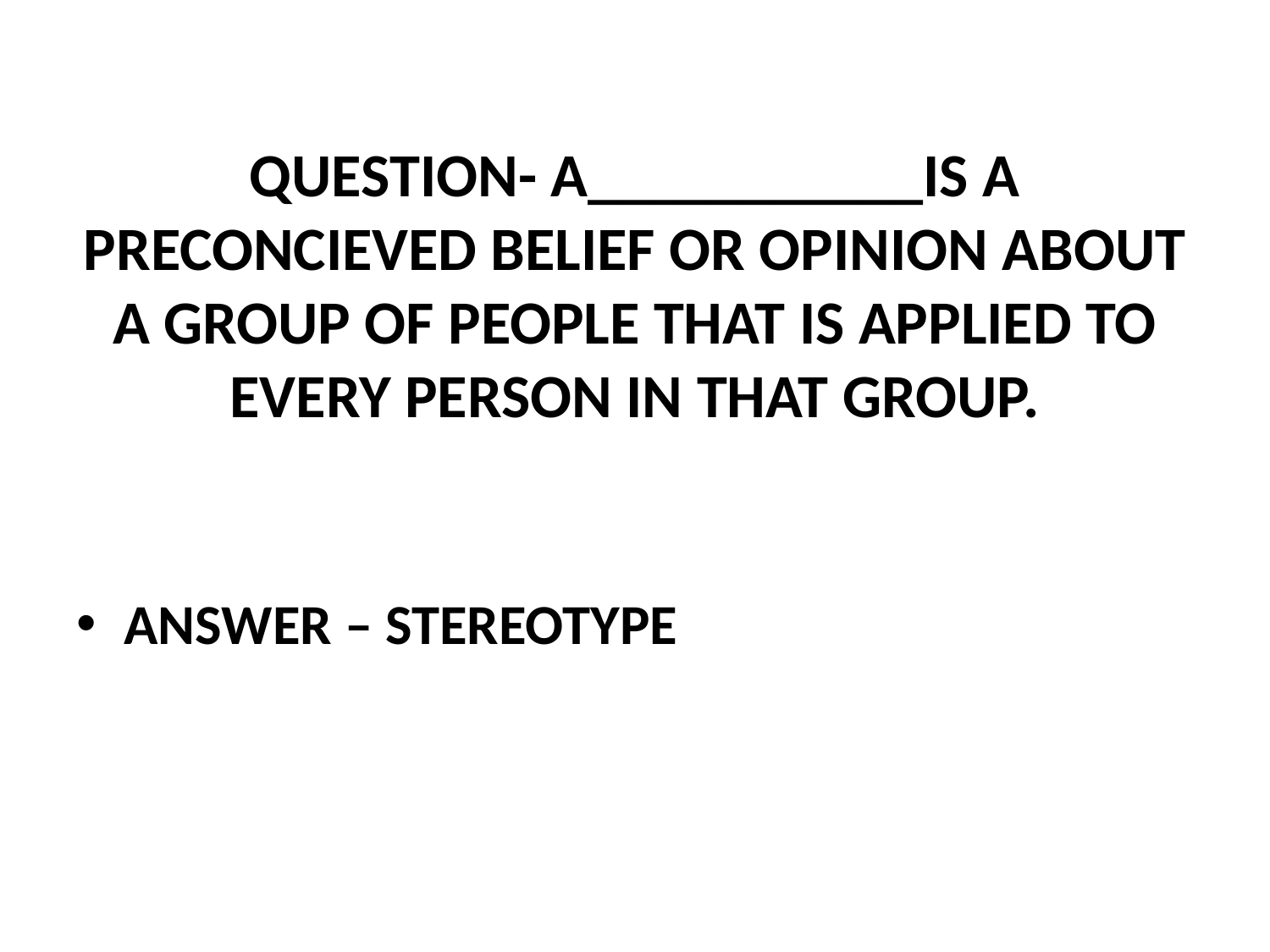

# QUESTION- A___________IS A PRECONCIEVED BELIEF OR OPINION ABOUT A GROUP OF PEOPLE THAT IS APPLIED TO EVERY PERSON IN THAT GROUP.
ANSWER – STEREOTYPE